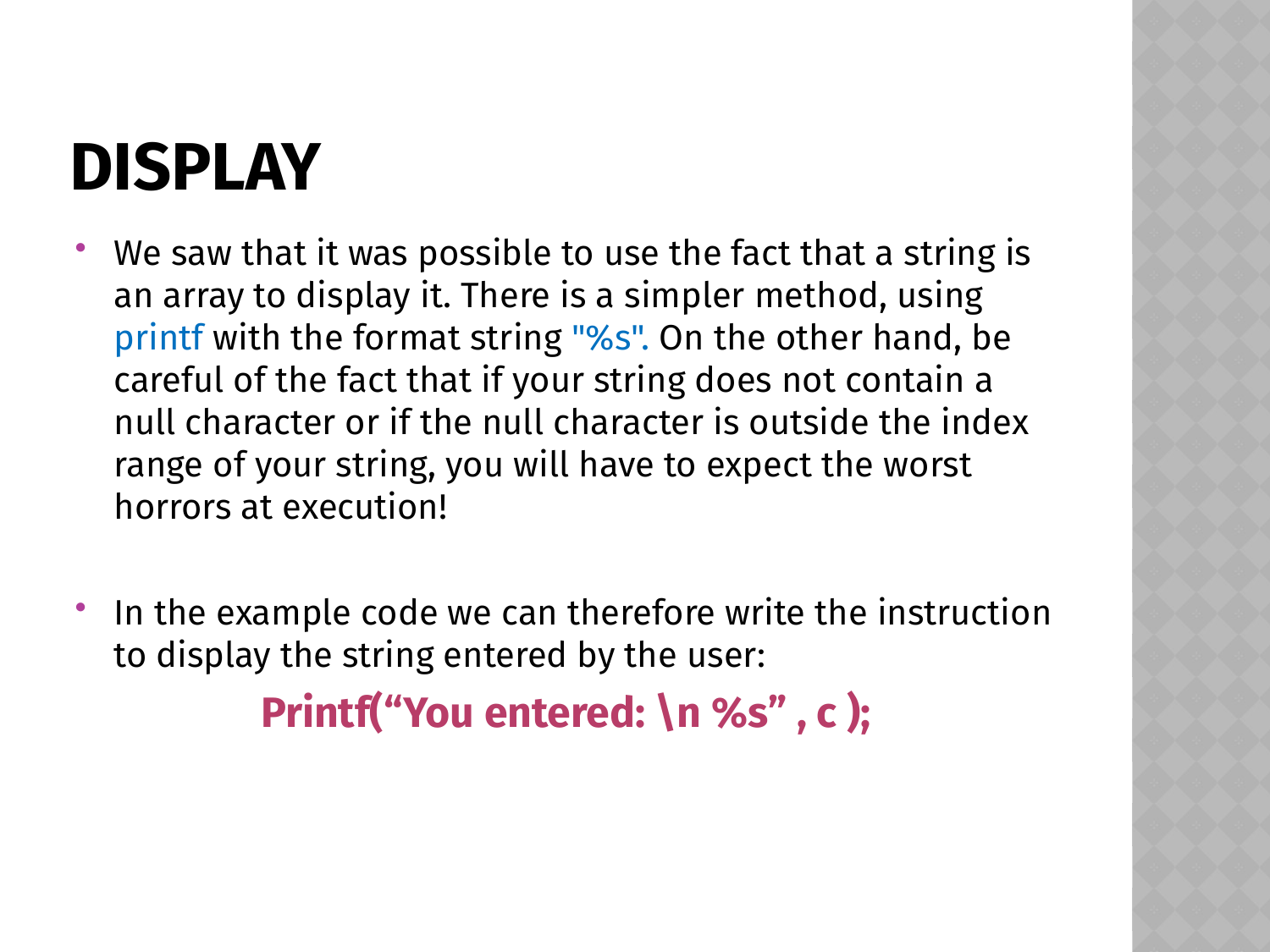

# Display
We saw that it was possible to use the fact that a string is an array to display it. There is a simpler method, using printf with the format string "%s". On the other hand, be careful of the fact that if your string does not contain a null character or if the null character is outside the index range of your string, you will have to expect the worst horrors at execution!

In the example code we can therefore write the instruction to display the string entered by the user:
Printf(“You entered: \n %s” , c );